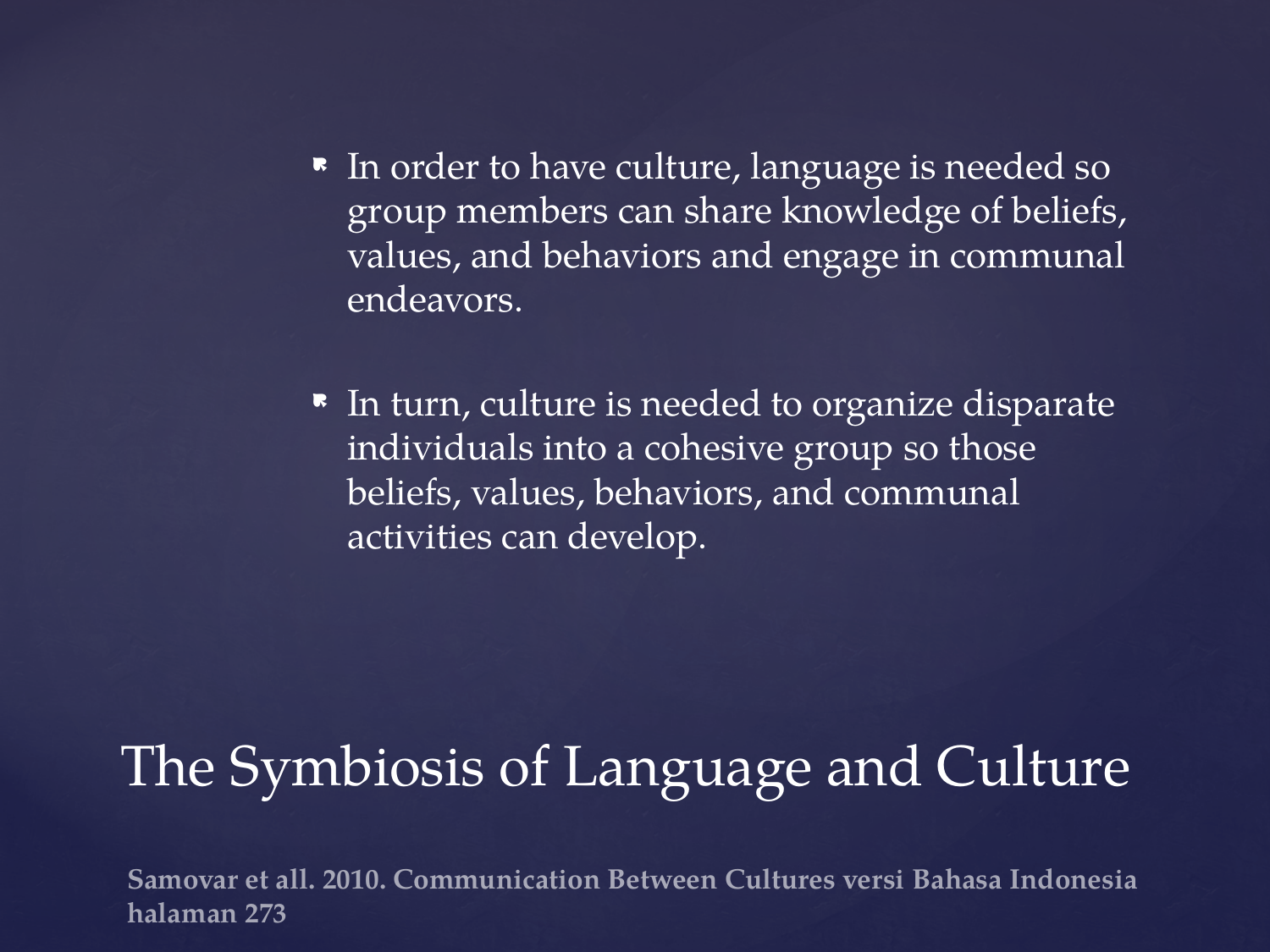

In order to have culture, language is needed so group members can share knowledge of beliefs, values, and behaviors and engage in communal endeavors.

In turn, culture is needed to organize disparate individuals into a cohesive group so those beliefs, values, behaviors, and communal activities can develop.
# The Symbiosis of Language and Culture
Samovar et all. 2010. Communication Between Cultures versi Bahasa Indonesia halaman 273